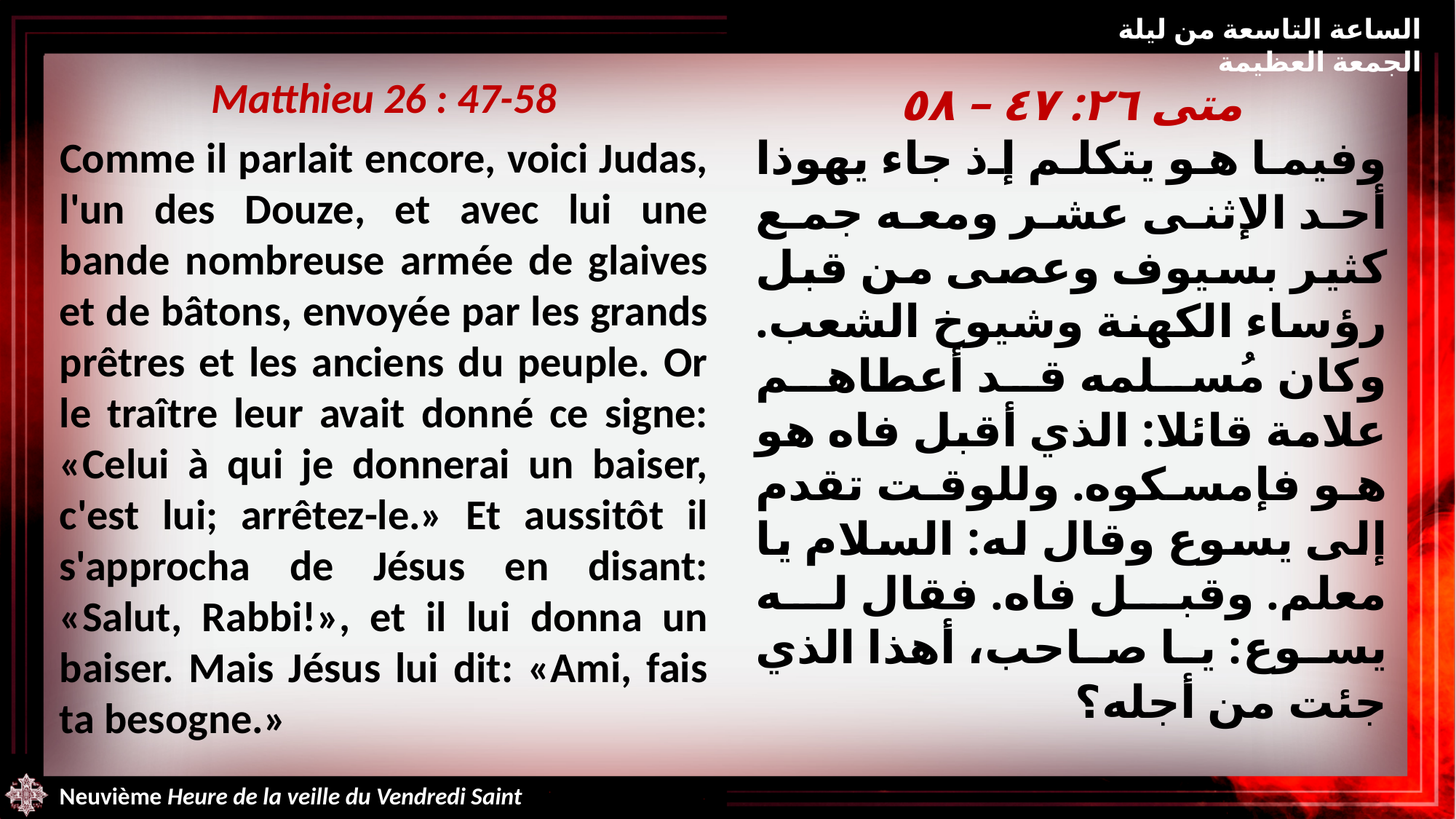

الساعة التاسعة من ليلة الجمعة العظيمة
Matthieu 26 : 47-58
Comme il parlait encore, voici Judas, l'un des Douze, et avec lui une bande nombreuse armée de glaives et de bâtons, envoyée par les grands prêtres et les anciens du peuple. Or le traître leur avait donné ce signe: «Celui à qui je donnerai un baiser, c'est lui; arrêtez-le.» Et aussitôt il s'approcha de Jésus en disant: «Salut, Rabbi!», et il lui donna un baiser. Mais Jésus lui dit: «Ami, fais ta besogne.»
متى ٢٦: ٤٧ – ٥٨
وفيما هو يتكلم إذ جاء يهوذا أحد الإثنى عشر ومعه جمع كثير بسيوف وعصى من قبل رؤساء الكهنة وشيوخ الشعب. وكان مُسلمه قد أعطاهم علامة قائلا: الذي أقبل فاه هو هو فإمسكوه. وللوقت تقدم إلى يسوع وقال له: السلام يا معلم. وقبل فاه. فقال له يسوع: يا صاحب، أهذا الذي جئت من أجله؟
Neuvième Heure de la veille du Vendredi Saint